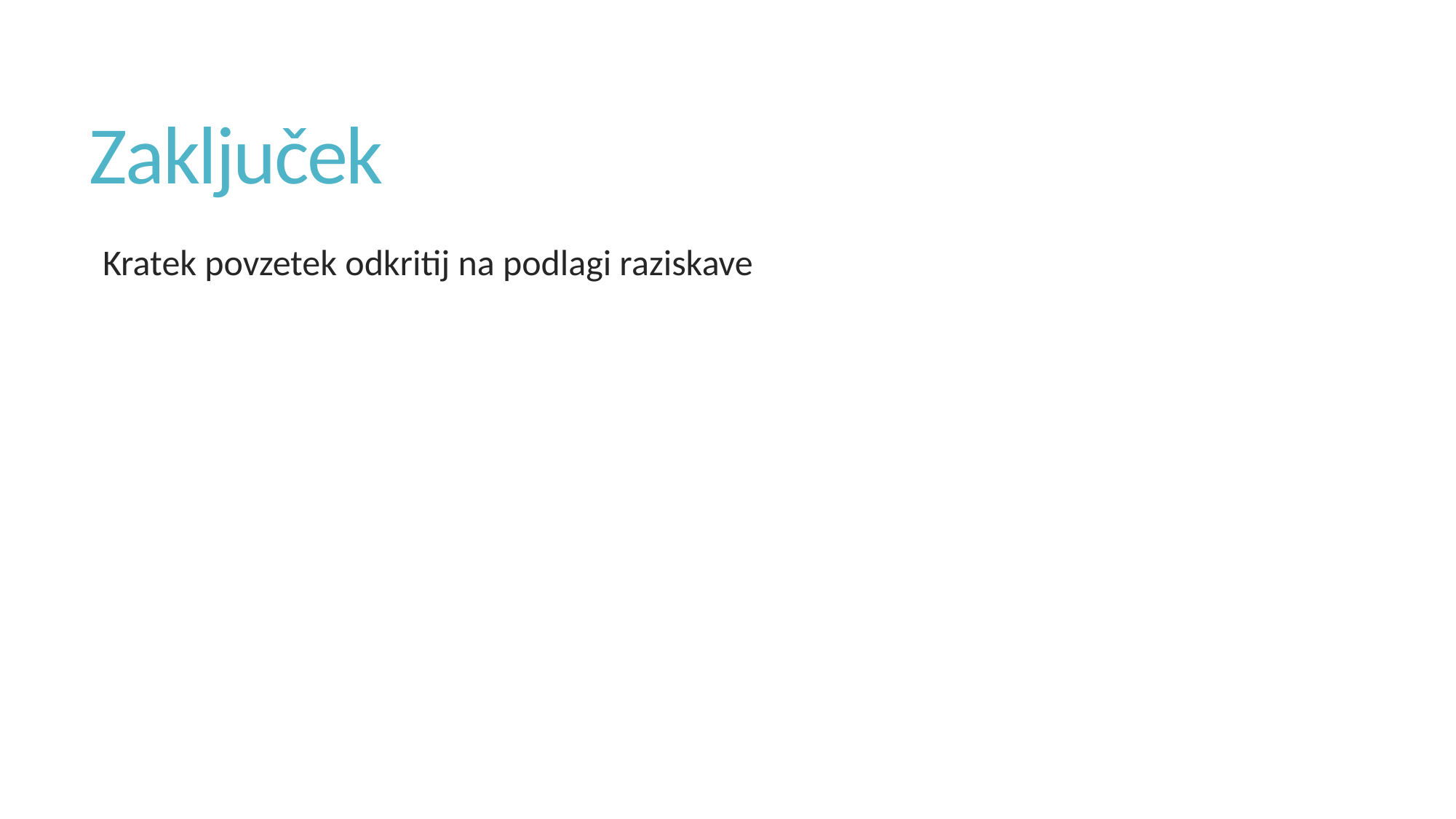

# Zaključek
Kratek povzetek odkritij na podlagi raziskave